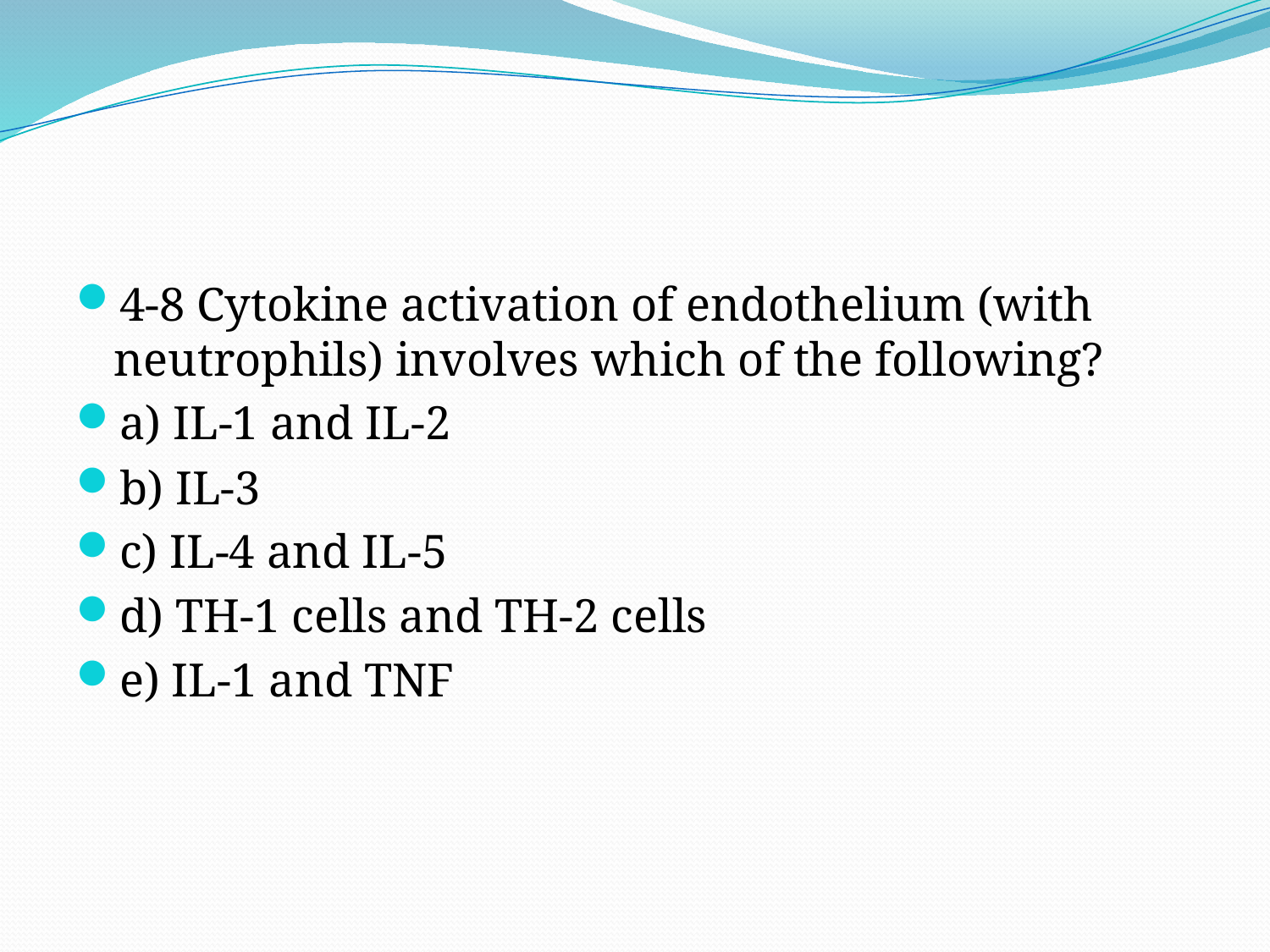

#
4-8 Cytokine activation of endothelium (with neutrophils) involves which of the following?
a) IL-1 and IL-2
b) IL-3
c) IL-4 and IL-5
d) TH-1 cells and TH-2 cells
e) IL-1 and TNF